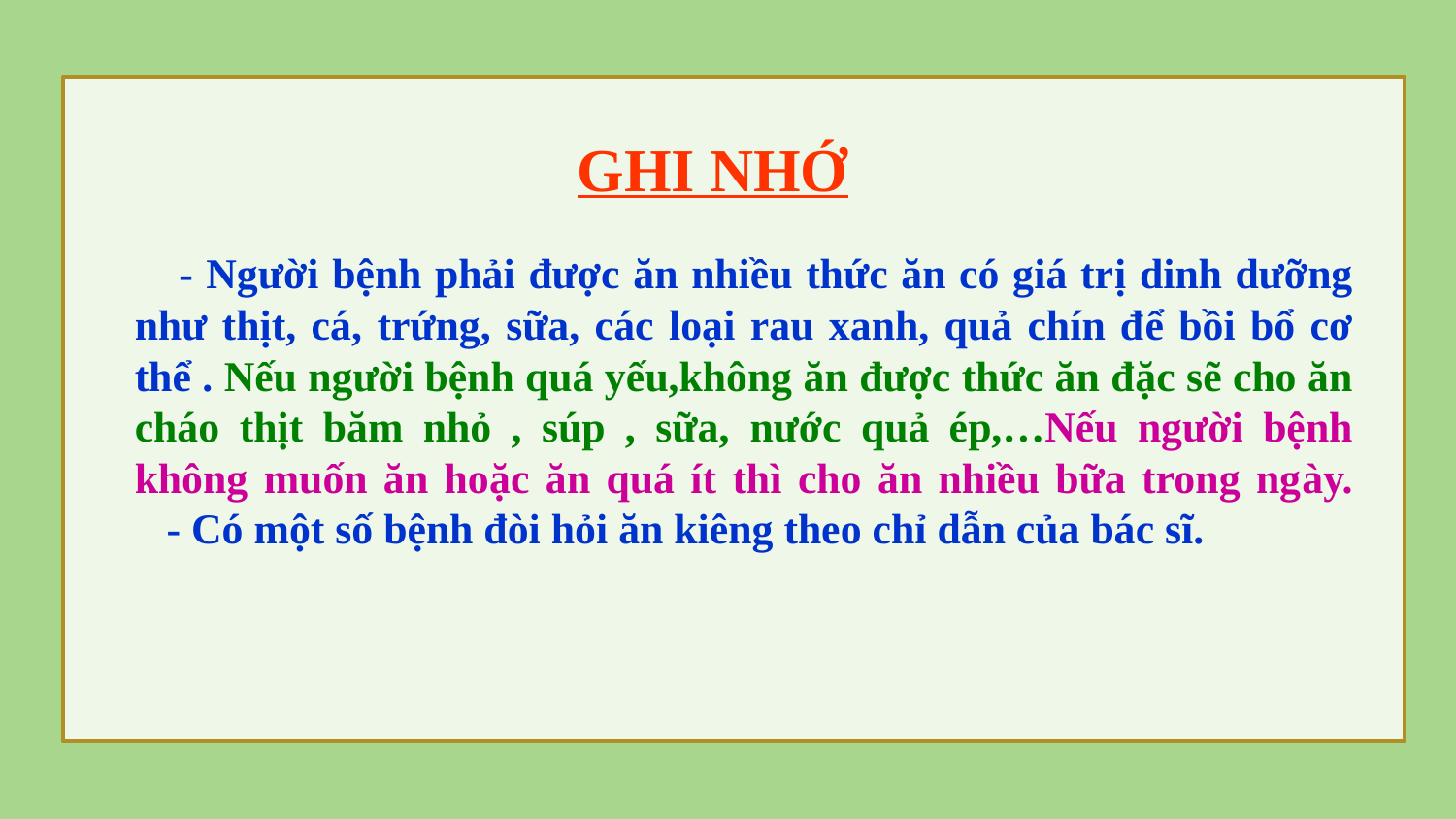

GHI NHỚ
   - Người bệnh phải được ăn nhiều thức ăn có giá trị dinh dưỡng như thịt, cá, trứng, sữa, các loại rau xanh, quả chín để bồi bổ cơ thể . Nếu người bệnh quá yếu,không ăn được thức ăn đặc sẽ cho ăn cháo thịt băm nhỏ , súp , sữa, nước quả ép,…Nếu người bệnh không muốn ăn hoặc ăn quá ít thì cho ăn nhiều bữa trong ngày.
   - Có một số bệnh đòi hỏi ăn kiêng theo chỉ dẫn của bác sĩ.